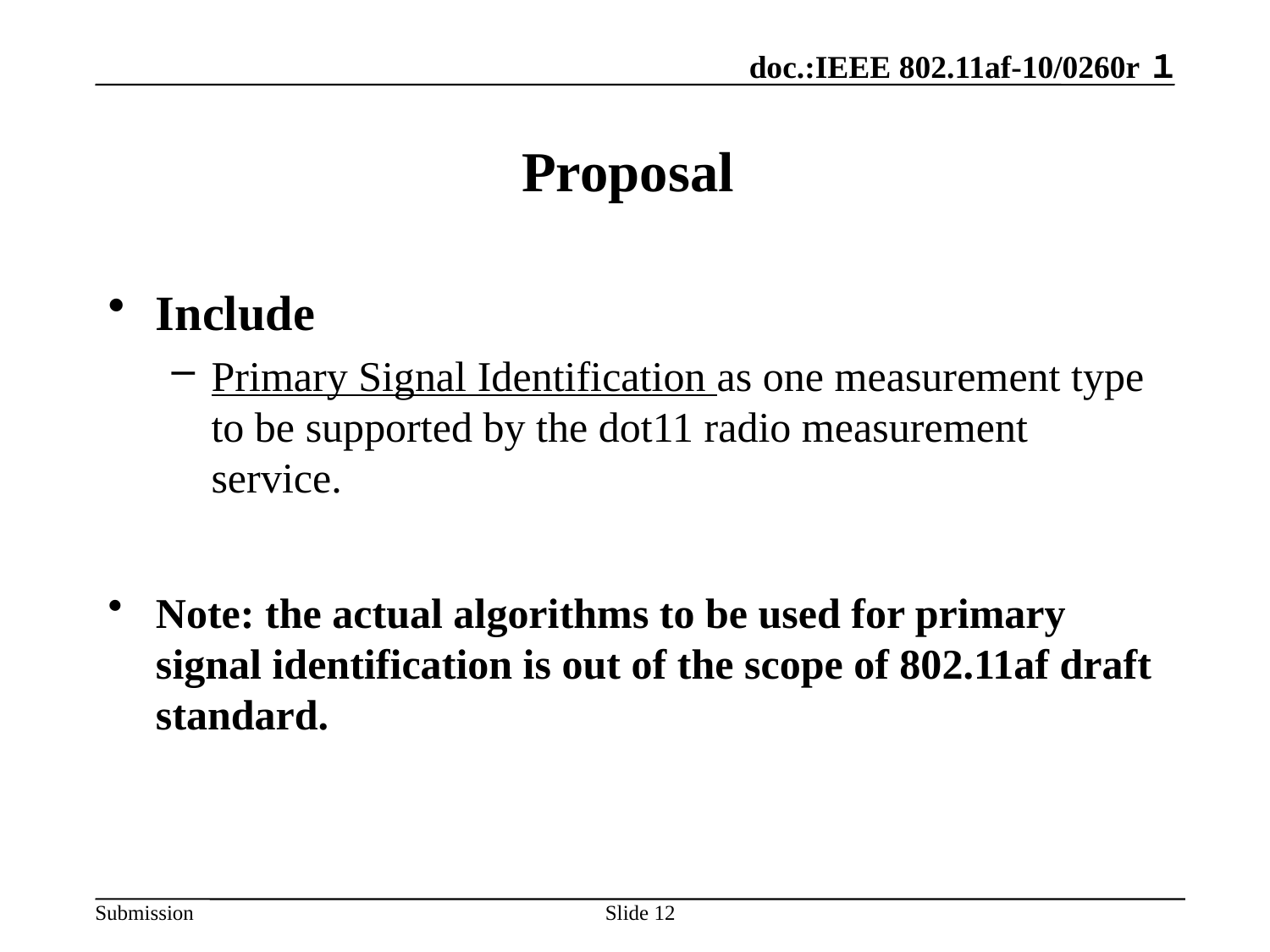

# Proposal
Include
Primary Signal Identification as one measurement type to be supported by the dot11 radio measurement service.

Note: the actual algorithms to be used for primary signal identification is out of the scope of 802.11af draft standard.
12